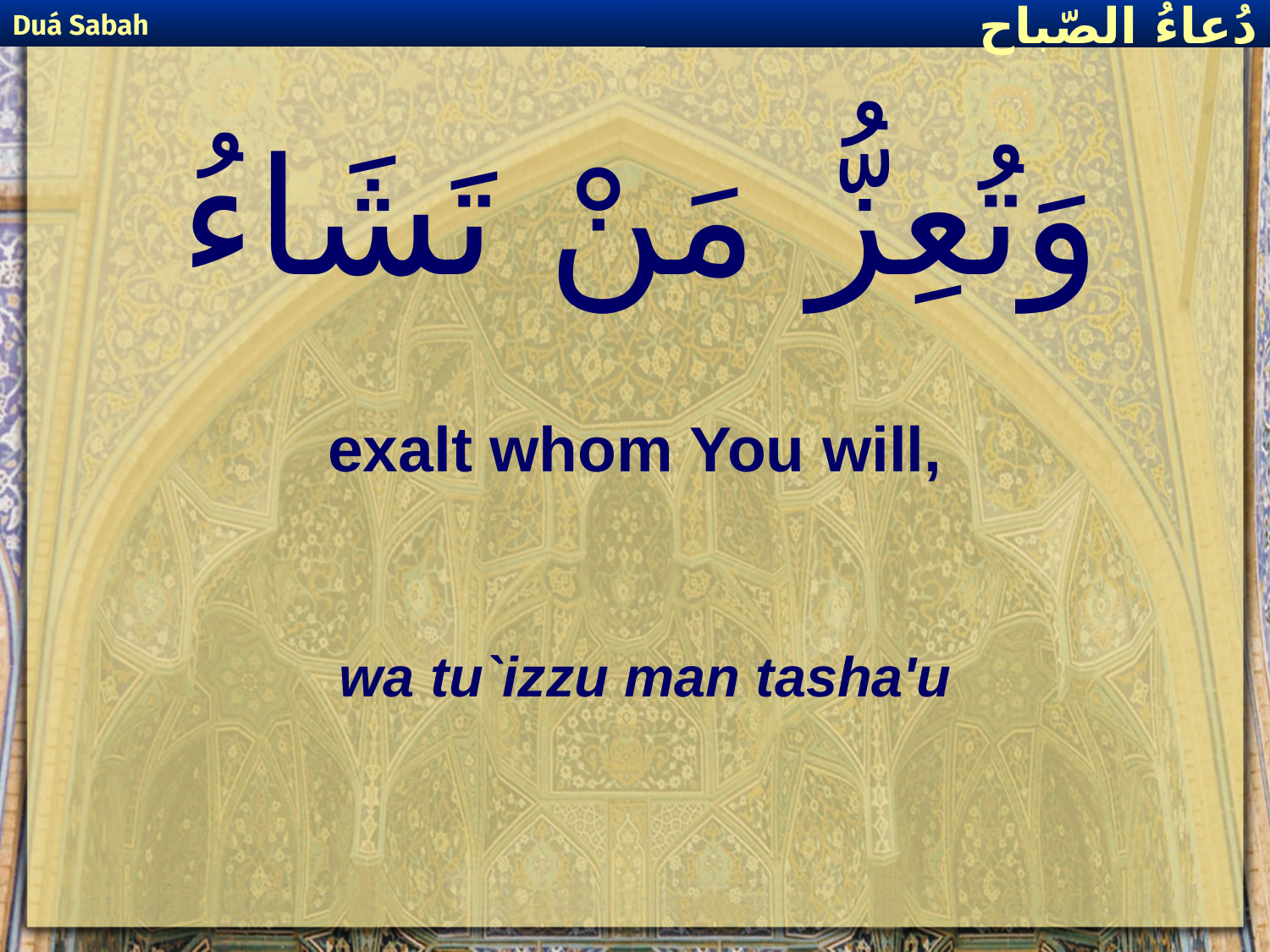

Duá Sabah
دُعاءُ الصّباح
# وَتُعِزُّ مَنْ تَشَاءُ
exalt whom You will,
wa tu`izzu man tasha'u